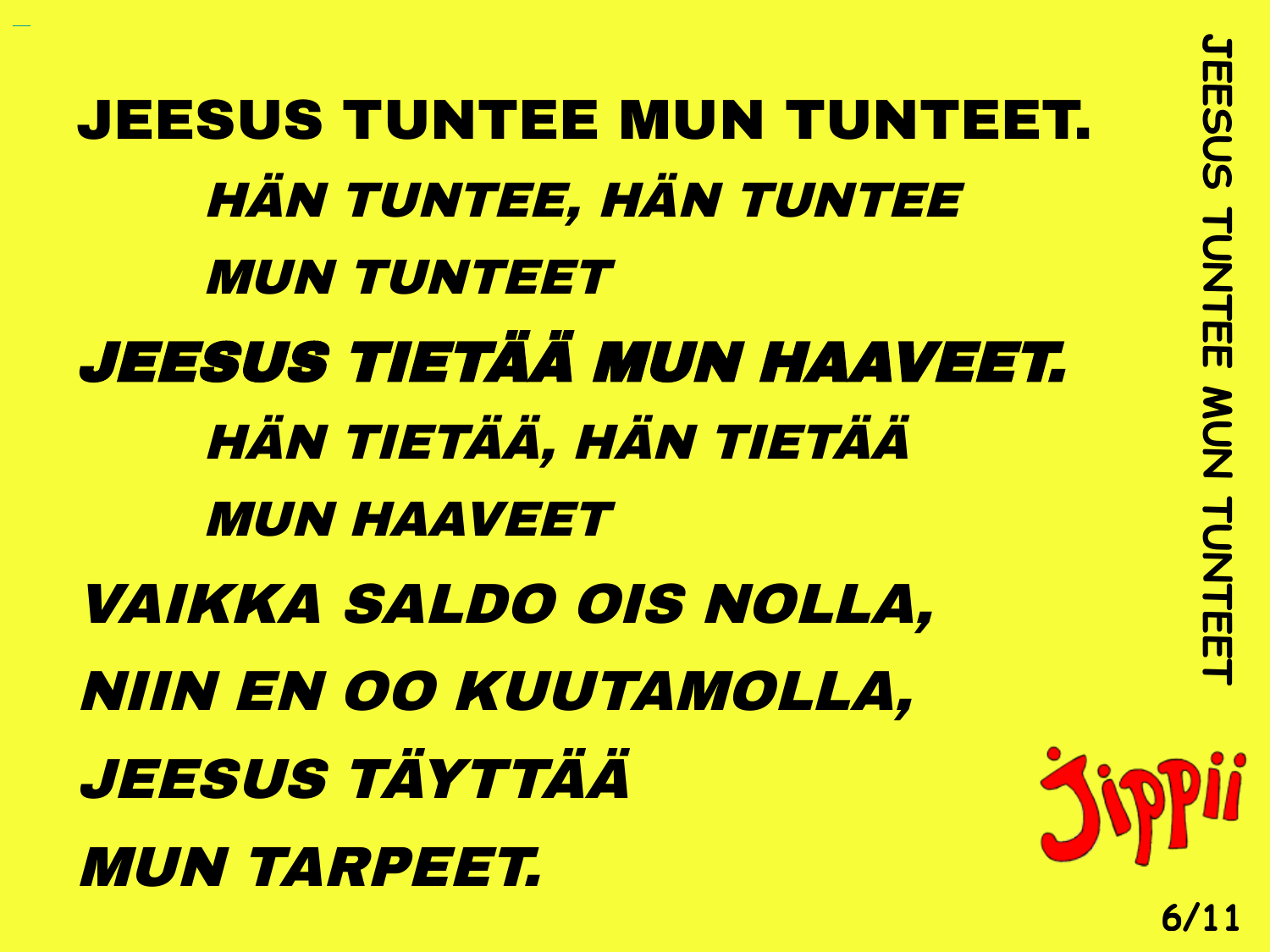

JEESUS TUNTEE MUN TUNTEET.		HÄN TUNTEE, HÄN TUNTEE
		MUN TUNTEET
JEESUS TIETÄÄ MUN HAAVEET.
		HÄN TIETÄÄ, HÄN TIETÄÄ
		MUN HAAVEET
VAIKKA SALDO OIS NOLLA,
NIIN EN OO KUUTAMOLLA,
JEESUS TÄYTTÄÄ
MUN TARPEET.
JEESUS TUNTEE MUN TUNTEET
6/11